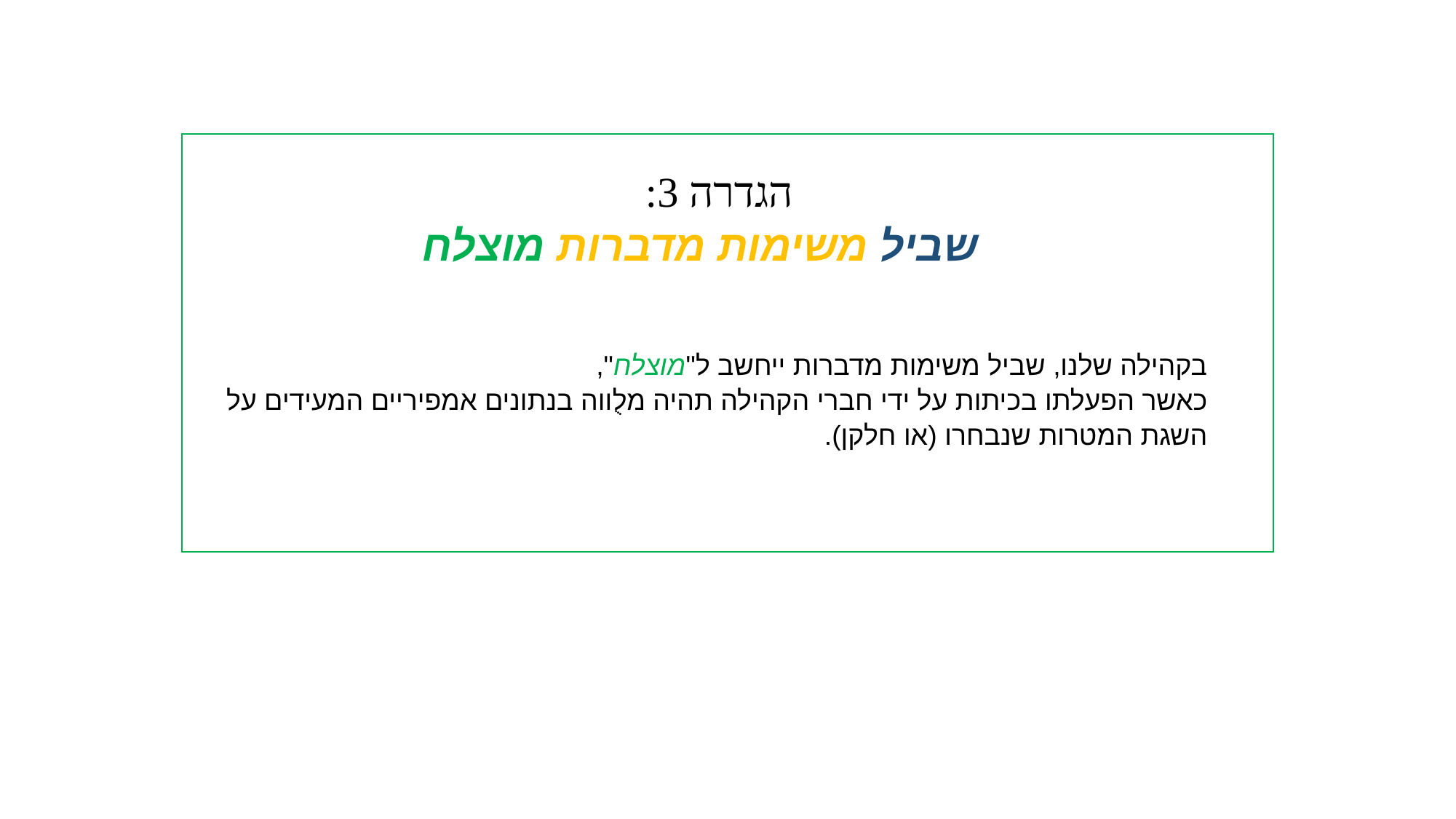

# הגדרה 3:
שביל משימות מדברות מוצלח

בקהילה שלנו, שביל משימות מדברות ייחשב ל"מוצלח",
כאשר הפעלתו בכיתות על ידי חברי הקהילה תהיה מלֻווה בנתונים אמפיריים המעידים על השגת המטרות שנבחרו (או חלקן).